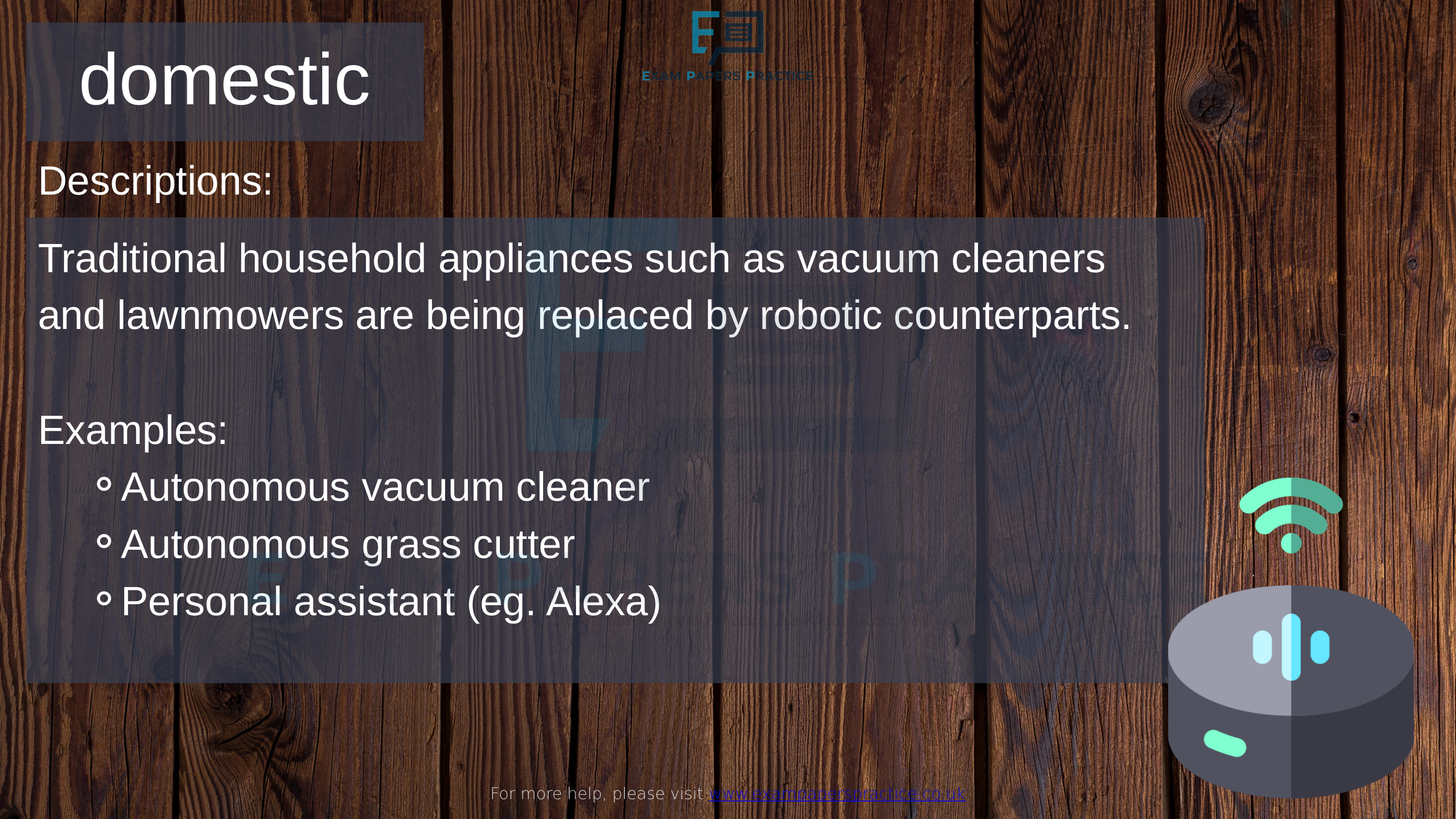

For more help, please visit www.exampaperspractice.co.uk
domestic

Descriptions:

Traditional household appliances such as vacuum cleaners and lawnmowers are being replaced by robotic counterparts.

Examples:
Autonomous vacuum cleaner
Autonomous grass cutter
Personal assistant (eg. Alexa)